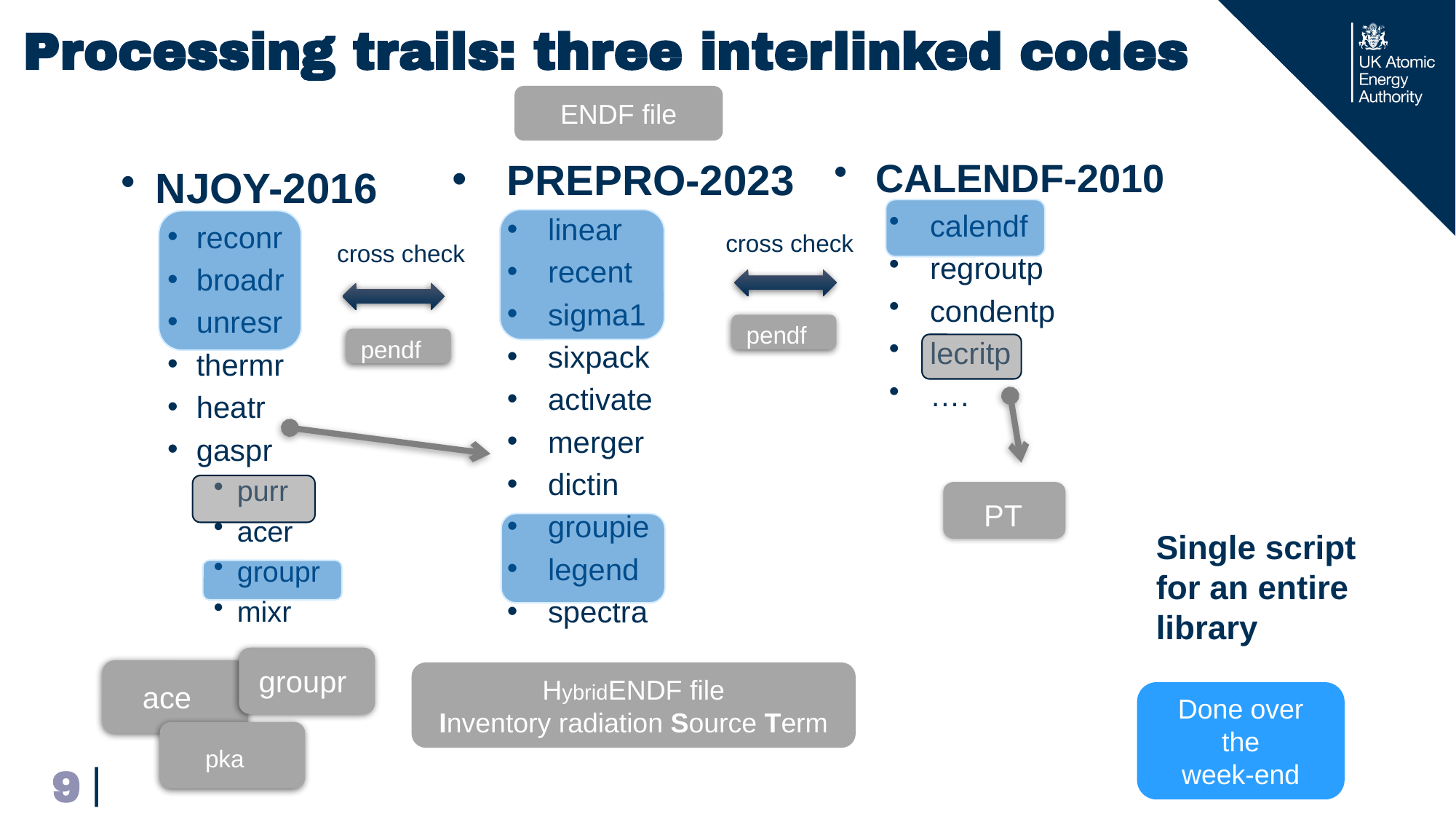

# Processing trails: three interlinked codes
ENDF file
PREPRO-2023
linear
recent
sigma1
sixpack
activate
merger
dictin
groupie
legend
spectra
CALENDF-2010
calendf
regroutp
condentp
lecritp
….

NJOY-2016
reconr
broadr
unresr
thermr
heatr
gaspr
purr
acer
groupr
mixr

cross check
cross check

pendf
pendf

PT

Single script for an entire library

groupr
ace
HybridENDF file
Inventory radiation Source Term
Done over
the
week-end
pka
9